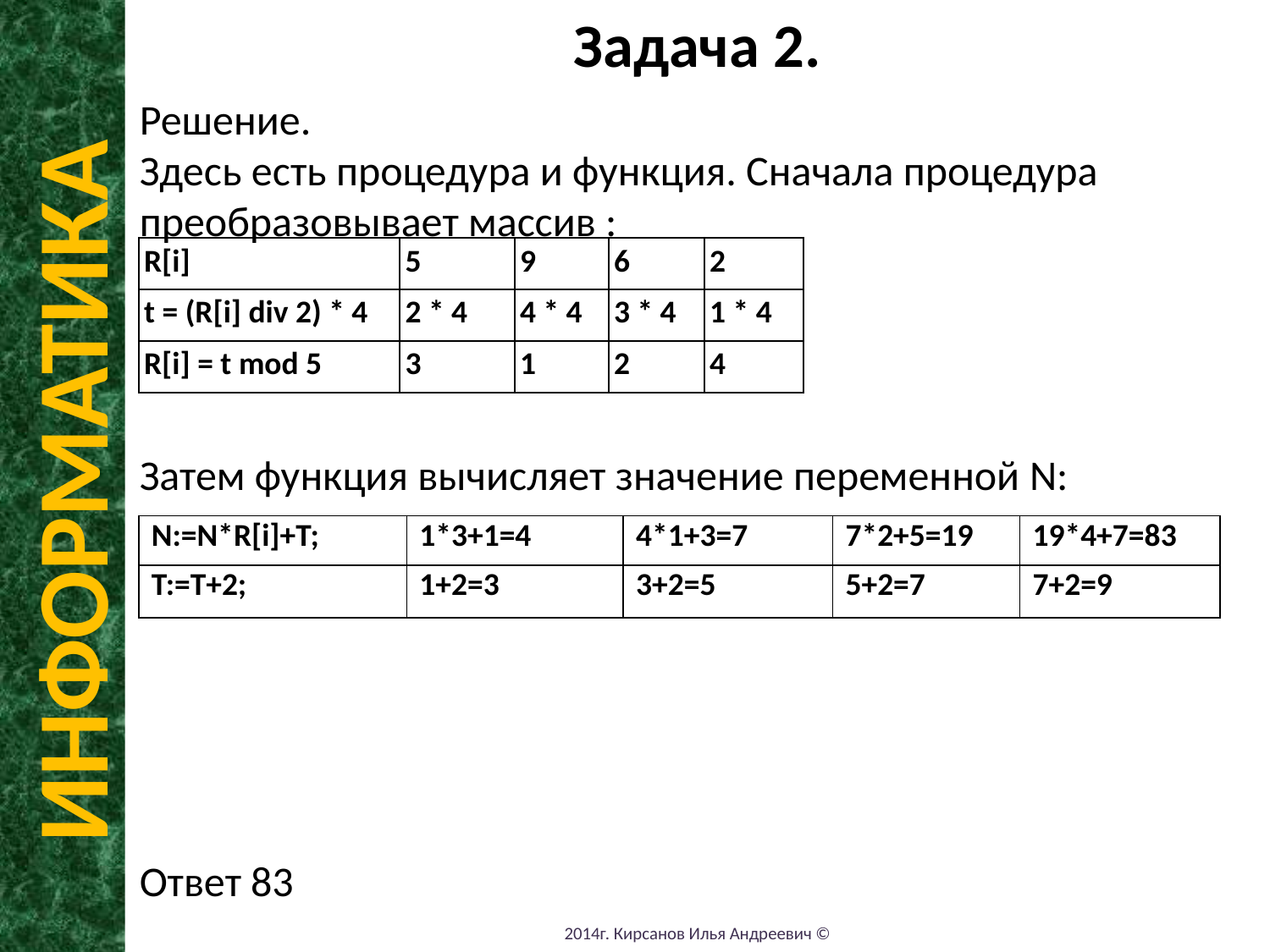

Задача 2.

Решение.
Здесь есть процедура и функция. Сначала процедура преобразовывает массив :

Затем функция вычисляет значение переменной N:

Ответ 83

| R[i] | 5 | 9 | 6 | 2 |
| --- | --- | --- | --- | --- |
| t = (R[i] div 2) \* 4 | 2 \* 4 | 4 \* 4 | 3 \* 4 | 1 \* 4 |
| R[i] = t mod 5 | 3 | 1 | 2 | 4 |
ИНФОРМАТИКА
| N:=N\*R[i]+T; | 1\*3+1=4 | 4\*1+3=7 | 7\*2+5=19 | 19\*4+7=83 |
| --- | --- | --- | --- | --- |
| T:=T+2; | 1+2=3 | 3+2=5 | 5+2=7 | 7+2=9 |
2014г. Кирсанов Илья Андреевич ©